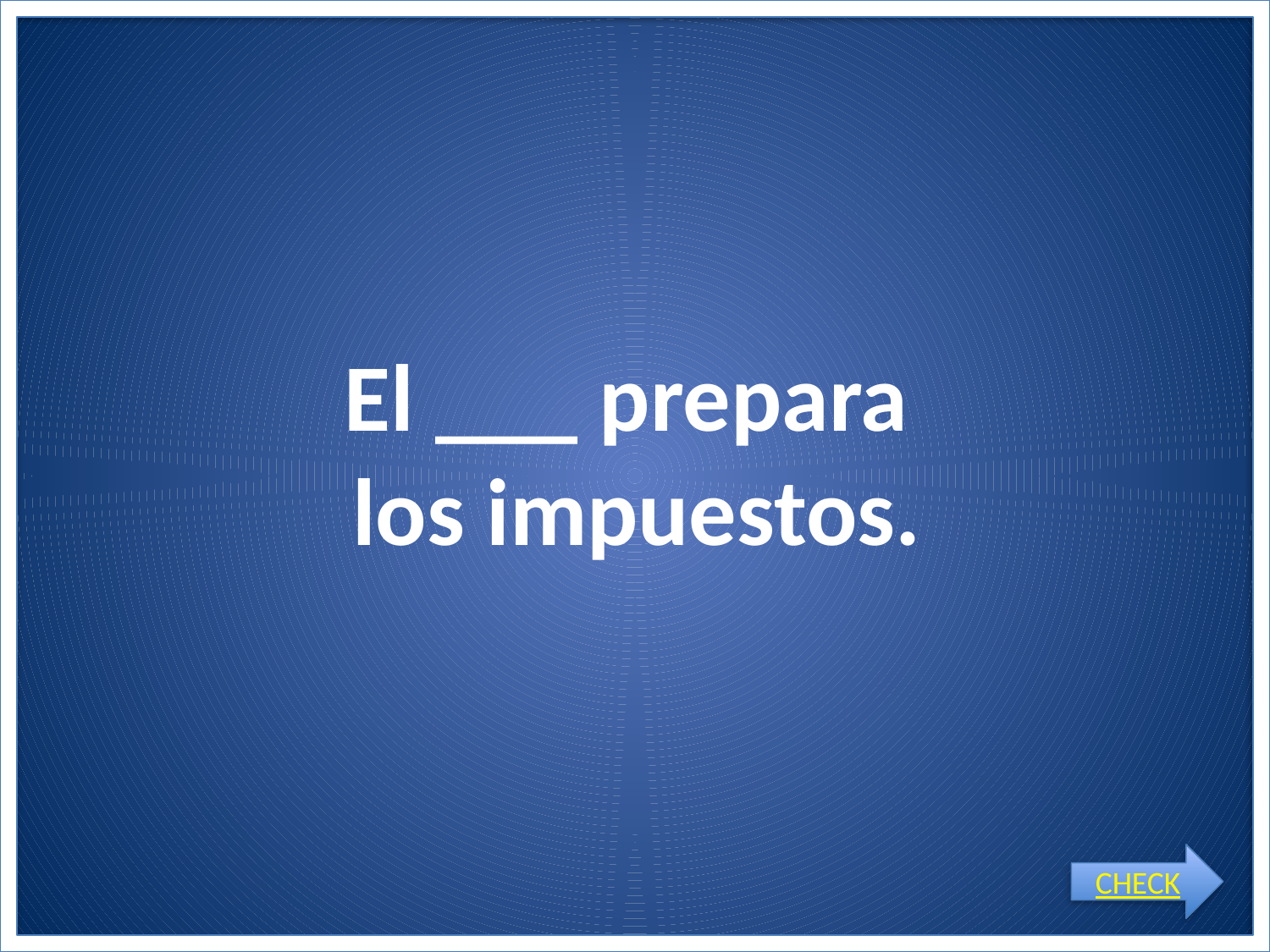

# El ___ prepara los impuestos.
CHECK